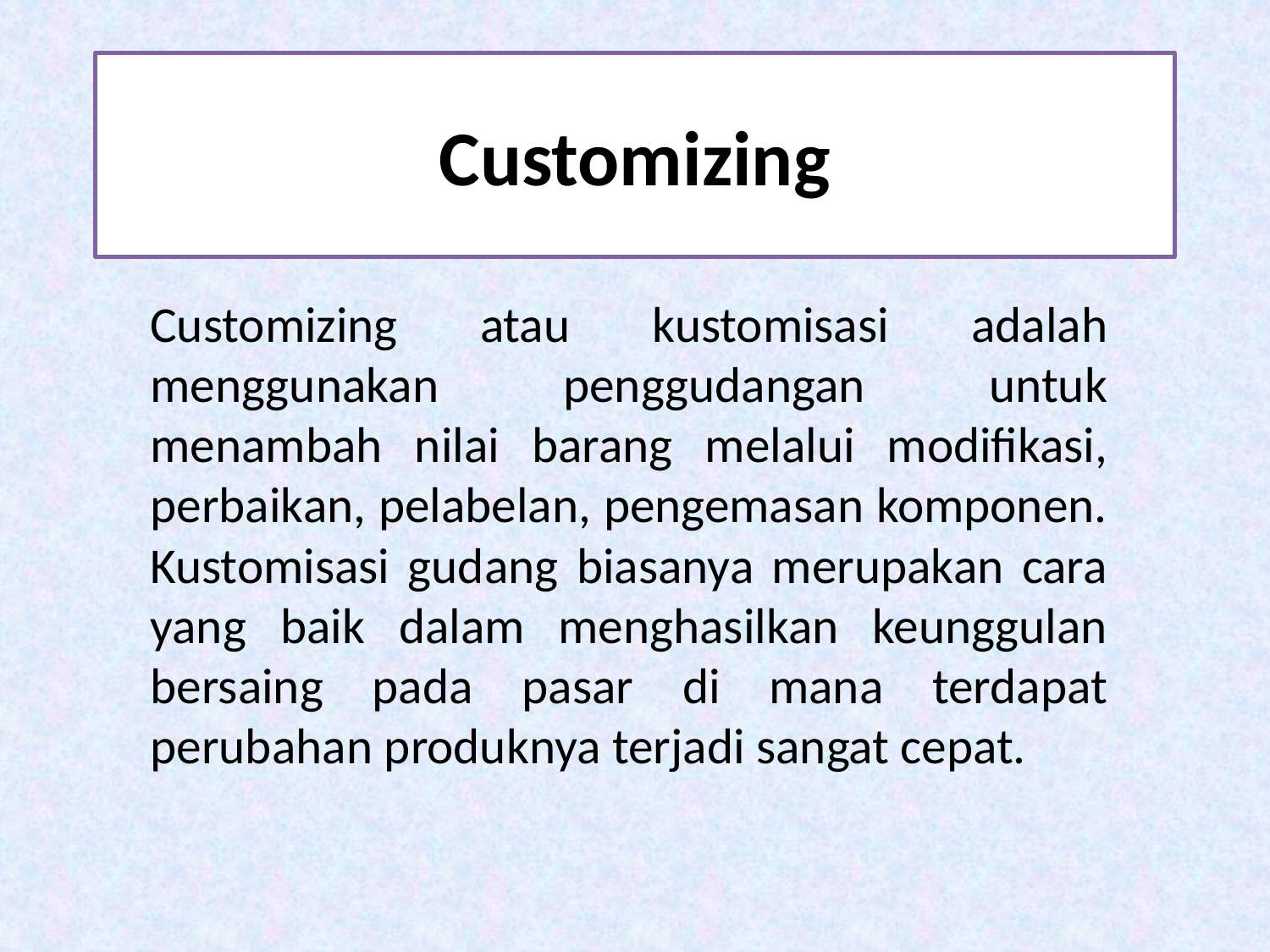

# Customizing
Customizing atau kustomisasi adalah menggunakan penggudangan untuk menambah nilai barang melalui modifikasi, perbaikan, pelabelan, pengemasan komponen. Kustomisasi gudang biasanya merupakan cara yang baik dalam menghasilkan keunggulan bersaing pada pasar di mana terdapat perubahan produknya terjadi sangat cepat.